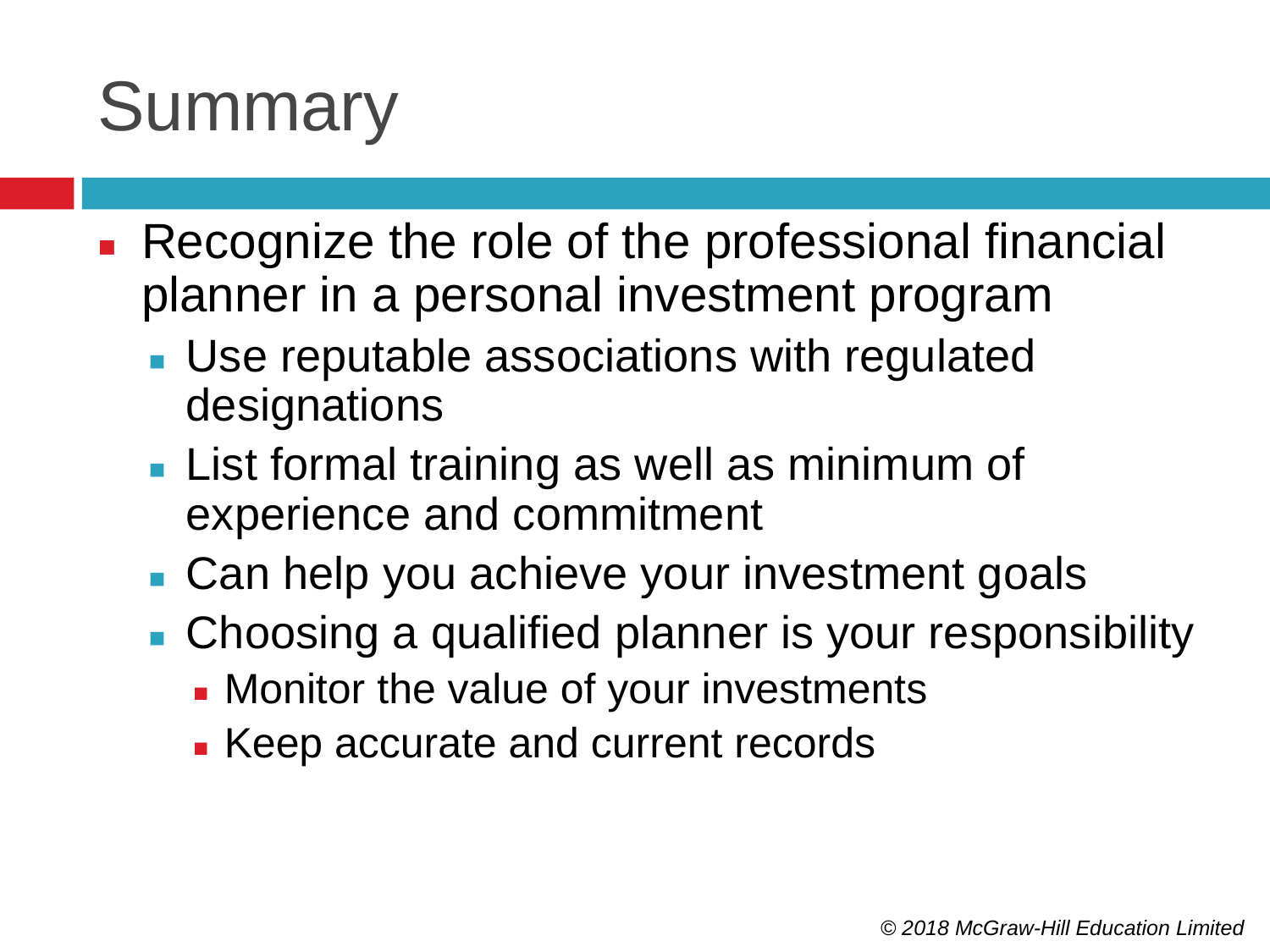

# Summary
Recognize the role of the professional financial planner in a personal investment program
Use reputable associations with regulated designations
List formal training as well as minimum of experience and commitment
Can help you achieve your investment goals
Choosing a qualified planner is your responsibility
Monitor the value of your investments
Keep accurate and current records

© 2018 McGraw-Hill Education Limited